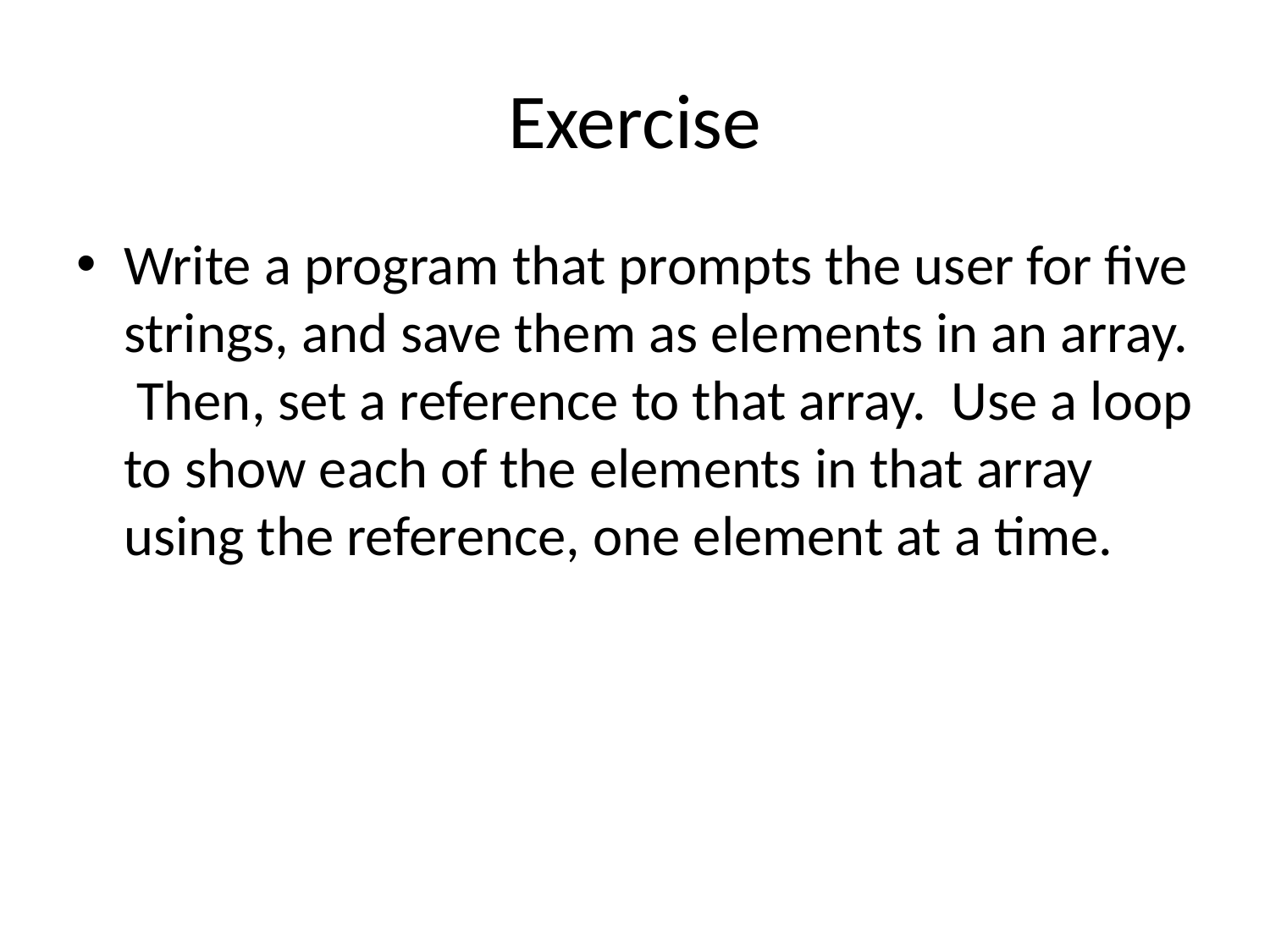

# Exercise
Write a program that prompts the user for five strings, and save them as elements in an array.  Then, set a reference to that array.  Use a loop to show each of the elements in that array using the reference, one element at a time.